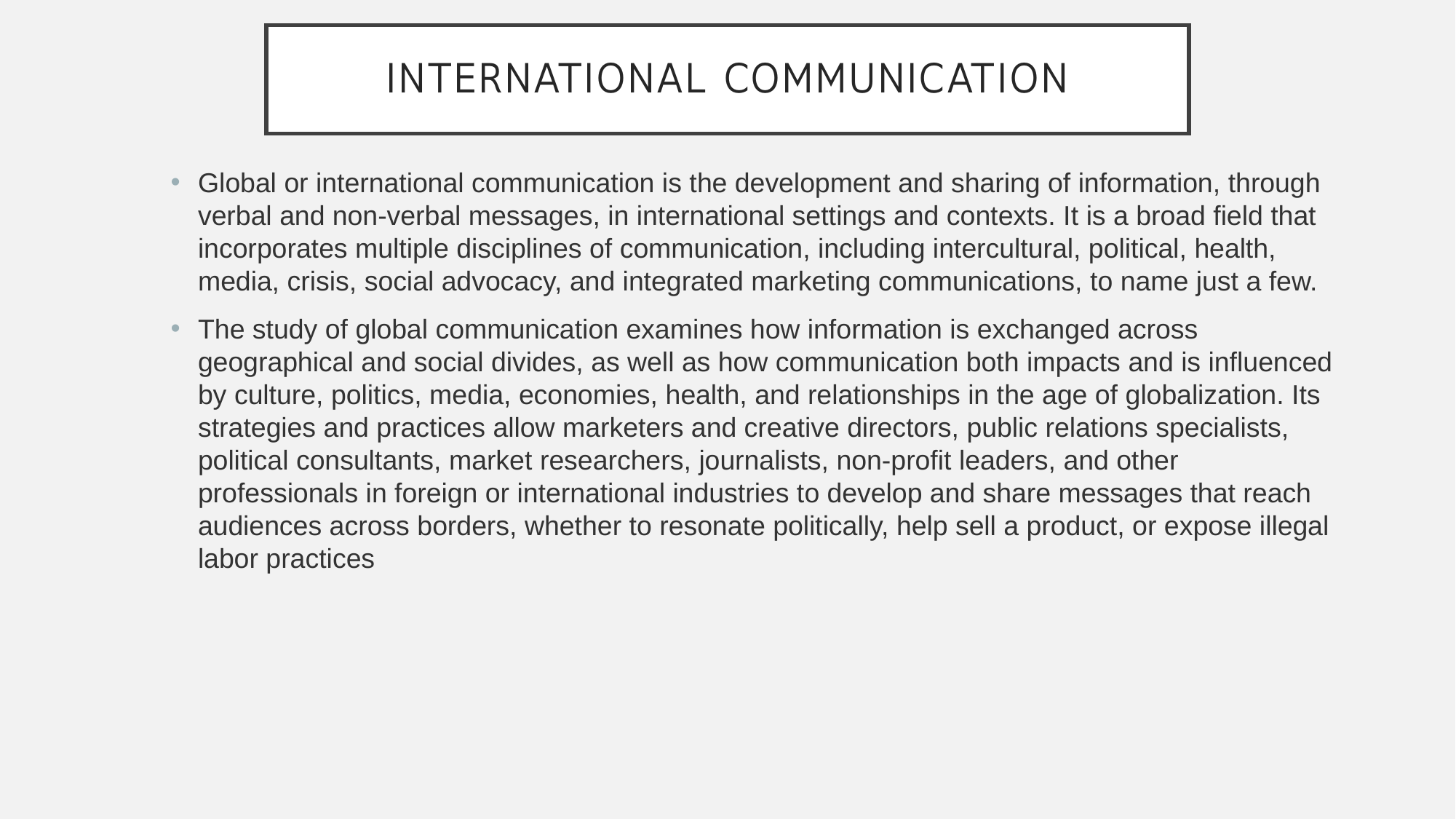

# International Communication
Global or international communication is the development and sharing of information, through verbal and non-verbal messages, in international settings and contexts. It is a broad field that incorporates multiple disciplines of communication, including intercultural, political, health, media, crisis, social advocacy, and integrated marketing communications, to name just a few.
The study of global communication examines how information is exchanged across geographical and social divides, as well as how communication both impacts and is influenced by culture, politics, media, economies, health, and relationships in the age of globalization. Its strategies and practices allow marketers and creative directors, public relations specialists, political consultants, market researchers, journalists, non-profit leaders, and other professionals in foreign or international industries to develop and share messages that reach audiences across borders, whether to resonate politically, help sell a product, or expose illegal labor practices